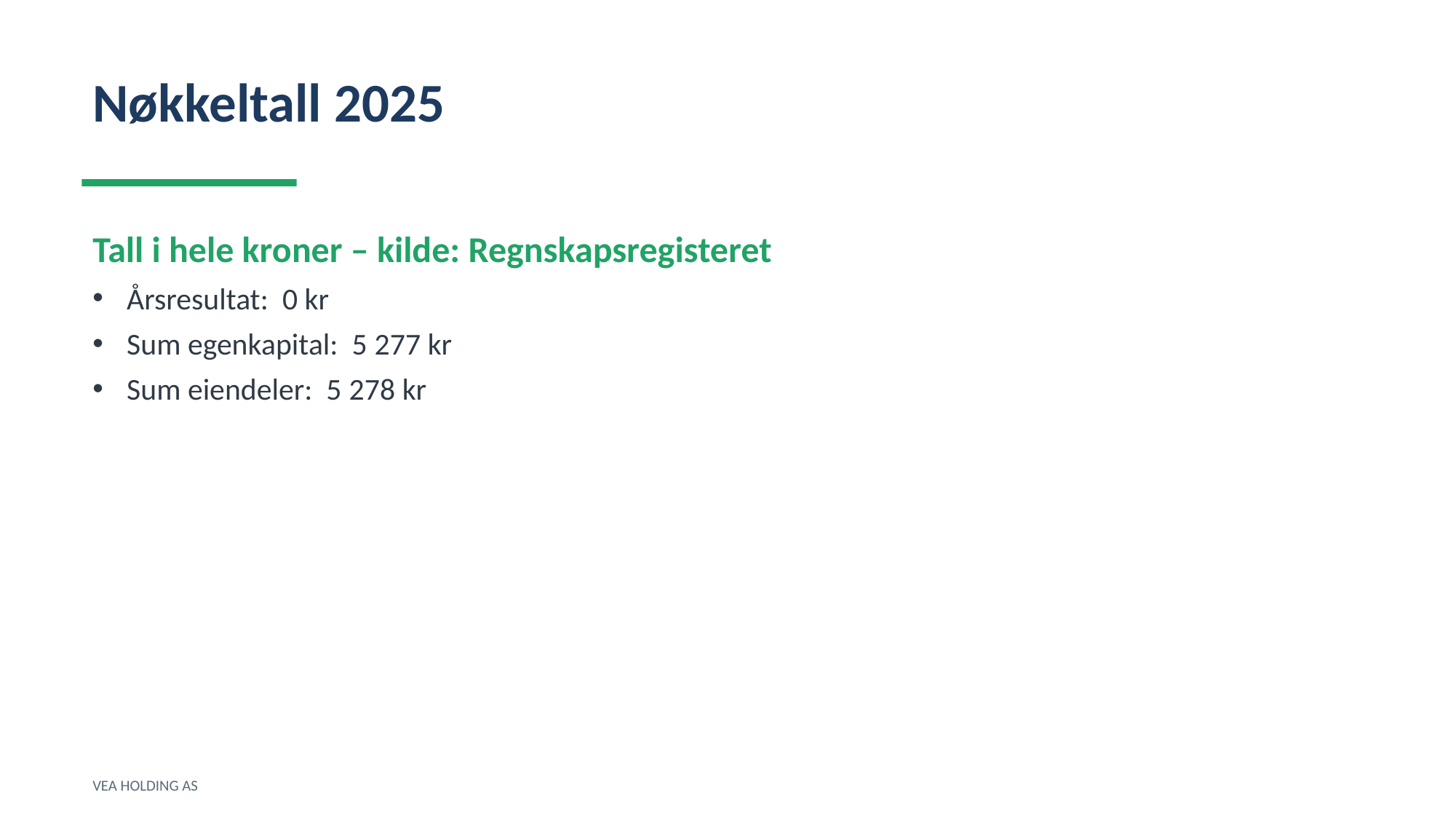

Nøkkeltall 2025

Tall i hele kroner – kilde: Regnskapsregisteret
Årsresultat:  0 kr
Sum egenkapital:  5 277 kr
Sum eiendeler:  5 278 kr
VEA HOLDING AS